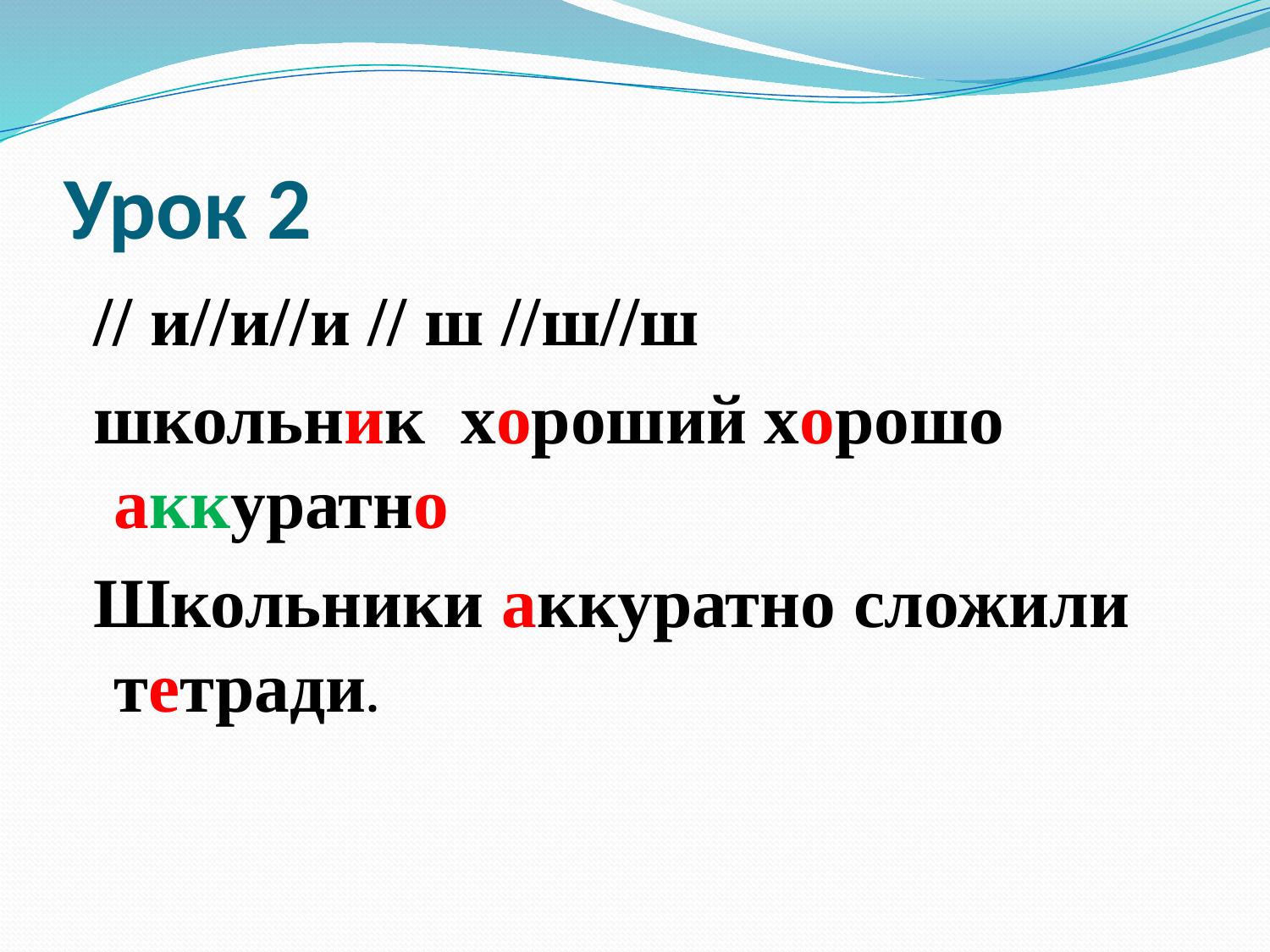

# Урок 2
 // и//и//и // ш //ш//ш
 школьник  хороший хорошо аккуратно
 Школьники аккуратно сложили тетради.